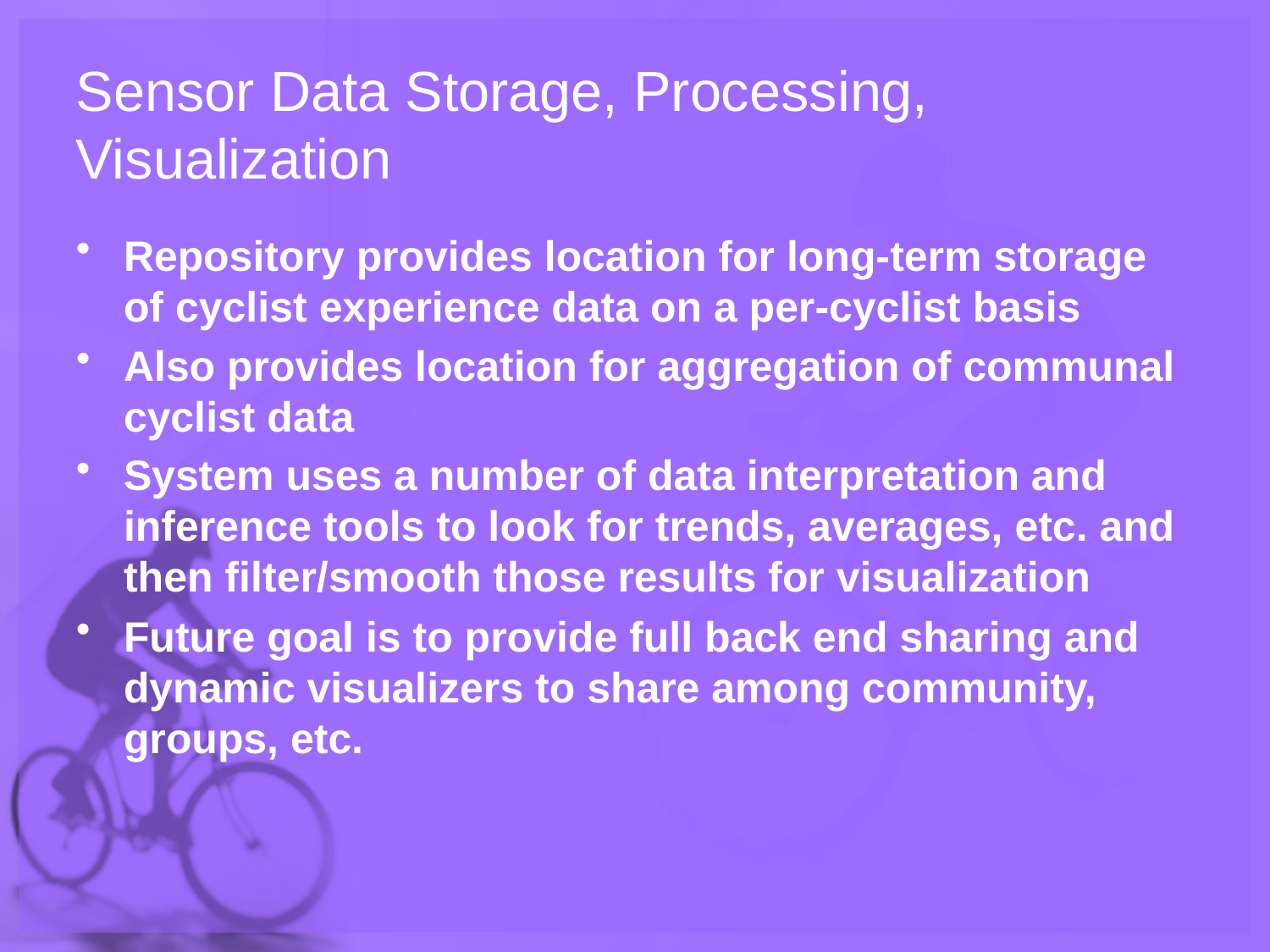

# Sensor Data Storage, Processing, Visualization
Repository provides location for long-term storage of cyclist experience data on a per-cyclist basis
Also provides location for aggregation of communal cyclist data
System uses a number of data interpretation and inference tools to look for trends, averages, etc. and then filter/smooth those results for visualization
Future goal is to provide full back end sharing and dynamic visualizers to share among community, groups, etc.